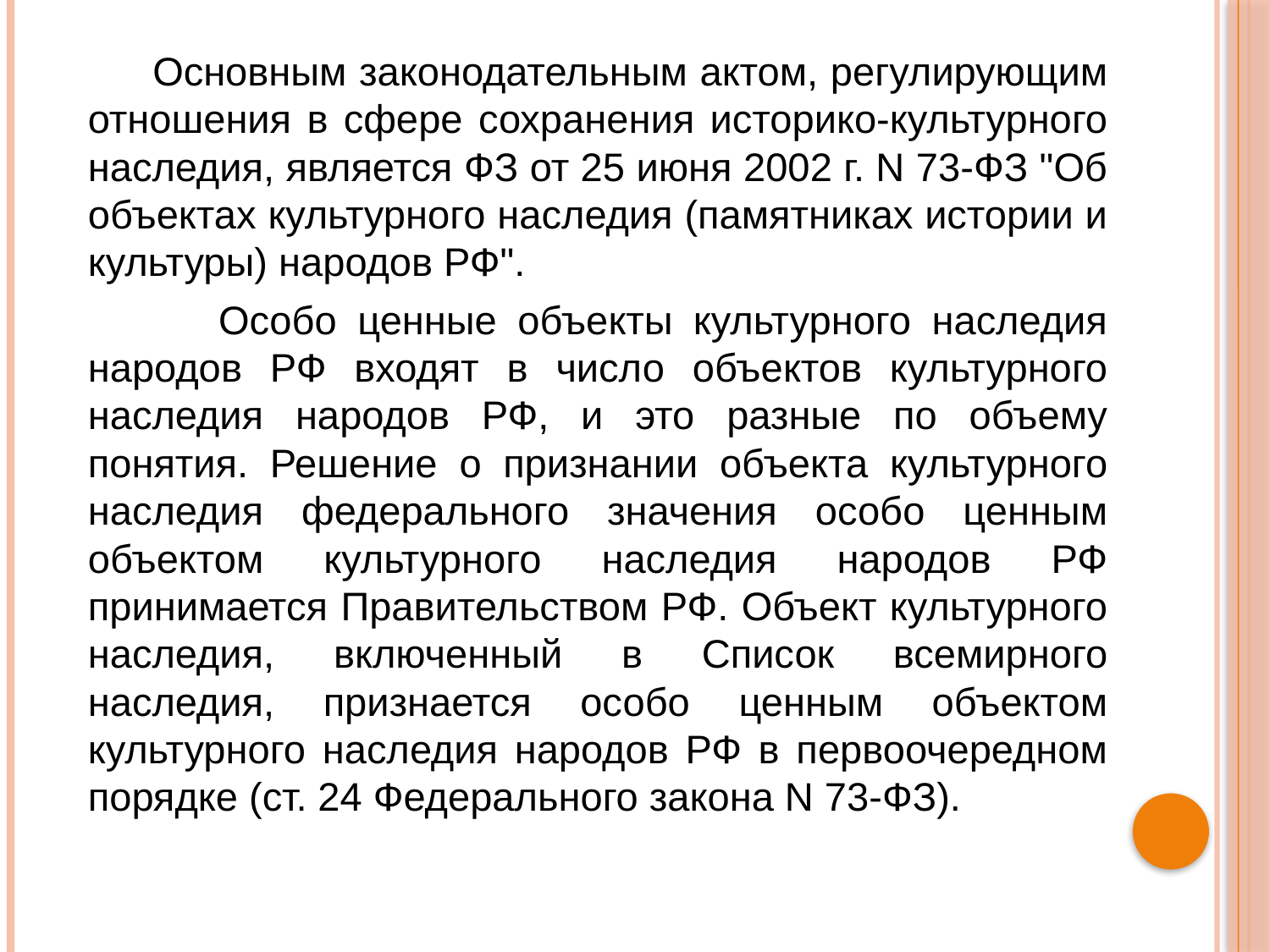

Основным законодательным актом, регулирующим отношения в сфере сохранения историко-культурного наследия, является ФЗ от 25 июня 2002 г. N 73-ФЗ "Об объектах культурного наследия (памятниках истории и культуры) народов РФ".
        Особо ценные объекты культурного наследия народов РФ входят в число объектов культурного наследия народов РФ, и это разные по объему понятия. Решение о признании объекта культурного наследия федерального значения особо ценным объектом культурного наследия народов РФ принимается Правительством РФ. Объект культурного наследия, включенный в Список всемирного наследия, признается особо ценным объектом культурного наследия народов РФ в первоочередном порядке (ст. 24 Федерального закона N 73-ФЗ).